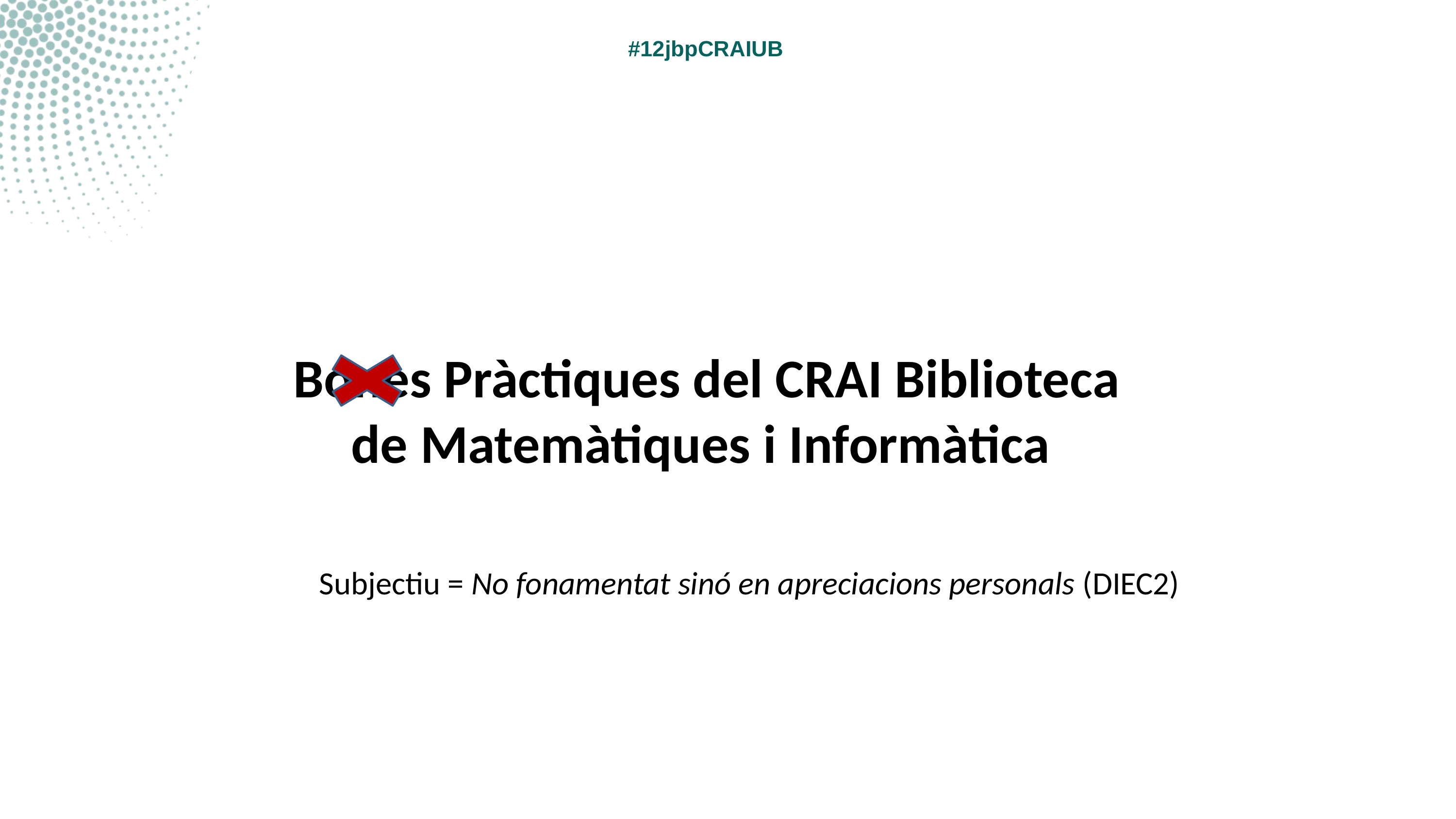

#12jbpCRAIUB
Bones Pràctiques del CRAI Biblioteca
de Matemàtiques i Informàtica

Subjectiu = No fonamentat sinó en apreciacions personals (DIEC2)